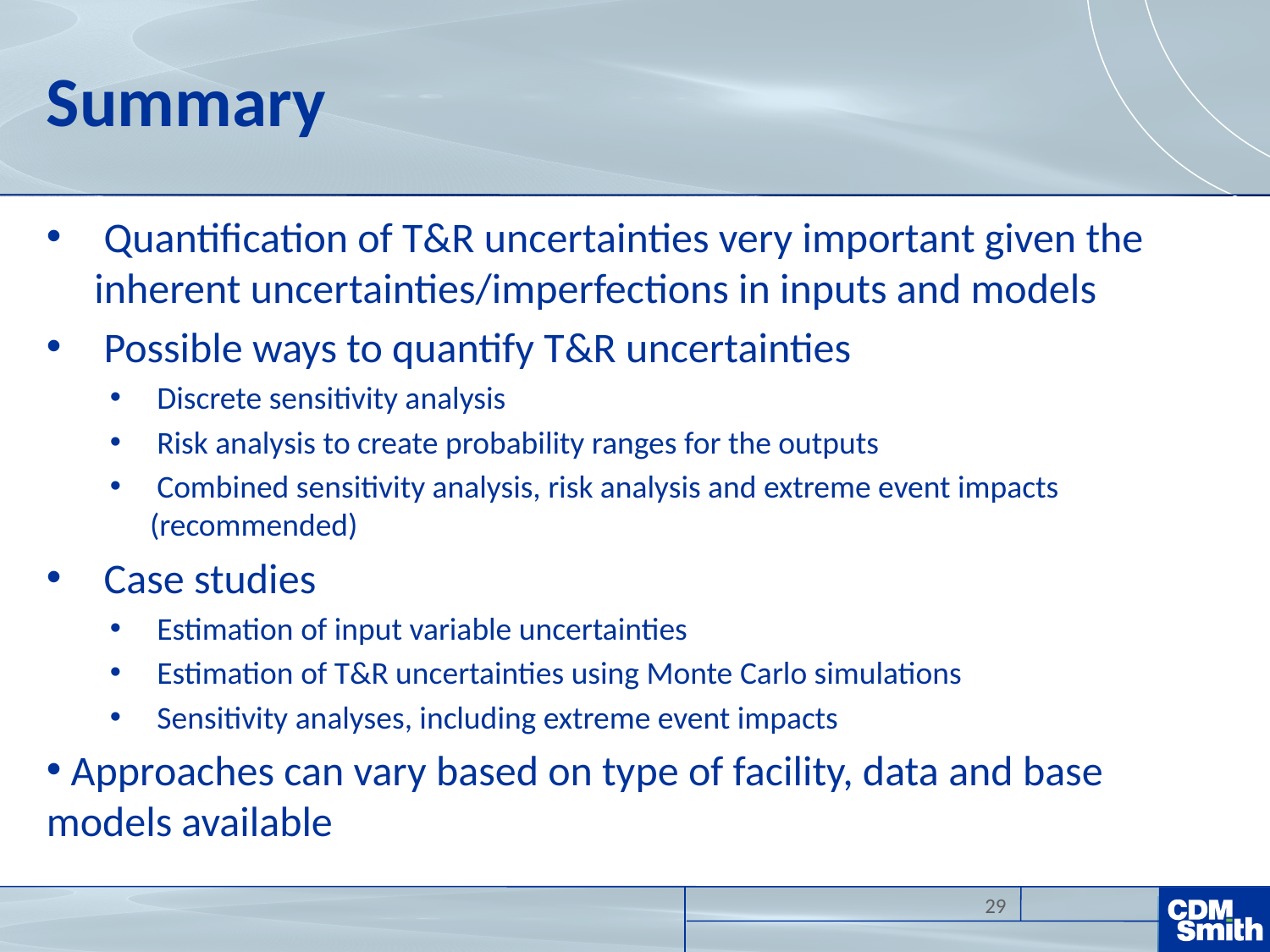

# Summary
 Quantification of T&R uncertainties very important given the inherent uncertainties/imperfections in inputs and models
 Possible ways to quantify T&R uncertainties
 Discrete sensitivity analysis
 Risk analysis to create probability ranges for the outputs
 Combined sensitivity analysis, risk analysis and extreme event impacts (recommended)
 Case studies
 Estimation of input variable uncertainties
 Estimation of T&R uncertainties using Monte Carlo simulations
 Sensitivity analyses, including extreme event impacts
 Approaches can vary based on type of facility, data and base models available

29